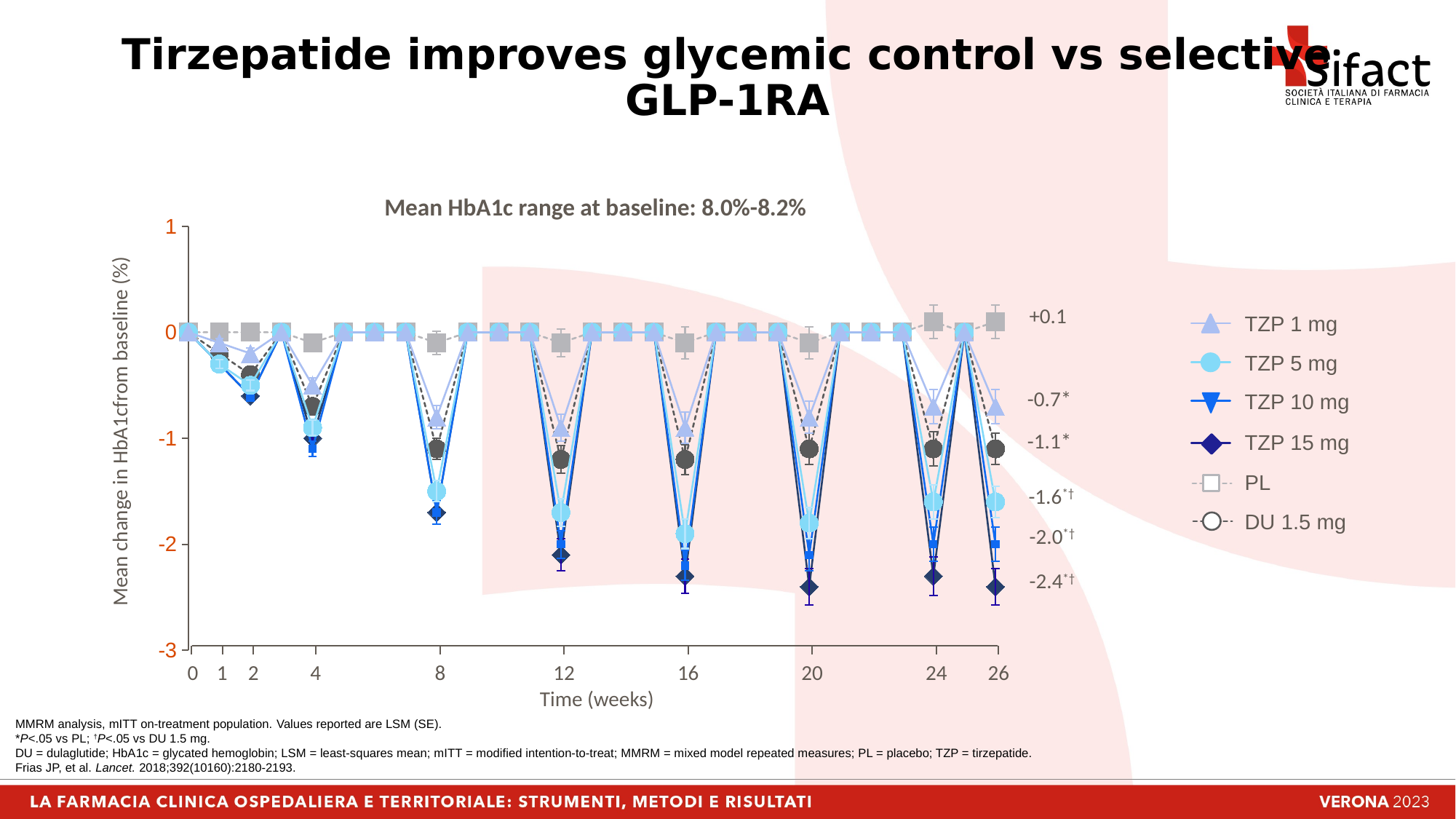

Tirzepatide improves glycemic control vs selective GLP-1RA

### Chart

| Category | TZP 1 mg | TZP 5 mg | TZP 10 mg | TZP 15 mg | PL | DU 1.5 mg |
|---|---|---|---|---|---|---|
+0.1
TZP 1 mg

TZP 5 mg

TZP 10 mg
TZP 15 mg

PL

DU 1.5 mg

-0.7*

Mean change in HbA1cfrom baseline (%)
-1.1*
-1.6*†

-2.0*†
-2.4*†
0
1
2
4
8
12
16
20
24
26
Time (weeks)
Mean HbA1c range at baseline: 8.0%-8.2%
MMRM analysis, mITT on-treatment population. Values reported are LSM (SE).
*P<.05 vs PL; †P<.05 vs DU 1.5 mg.
DU = dulaglutide; HbA1c = glycated hemoglobin; LSM = least-squares mean; mITT = modified intention-to-treat; MMRM = mixed model repeated measures; PL = placebo; TZP = tirzepatide.
Frias JP, et al. Lancet. 2018;392(10160):2180-2193.